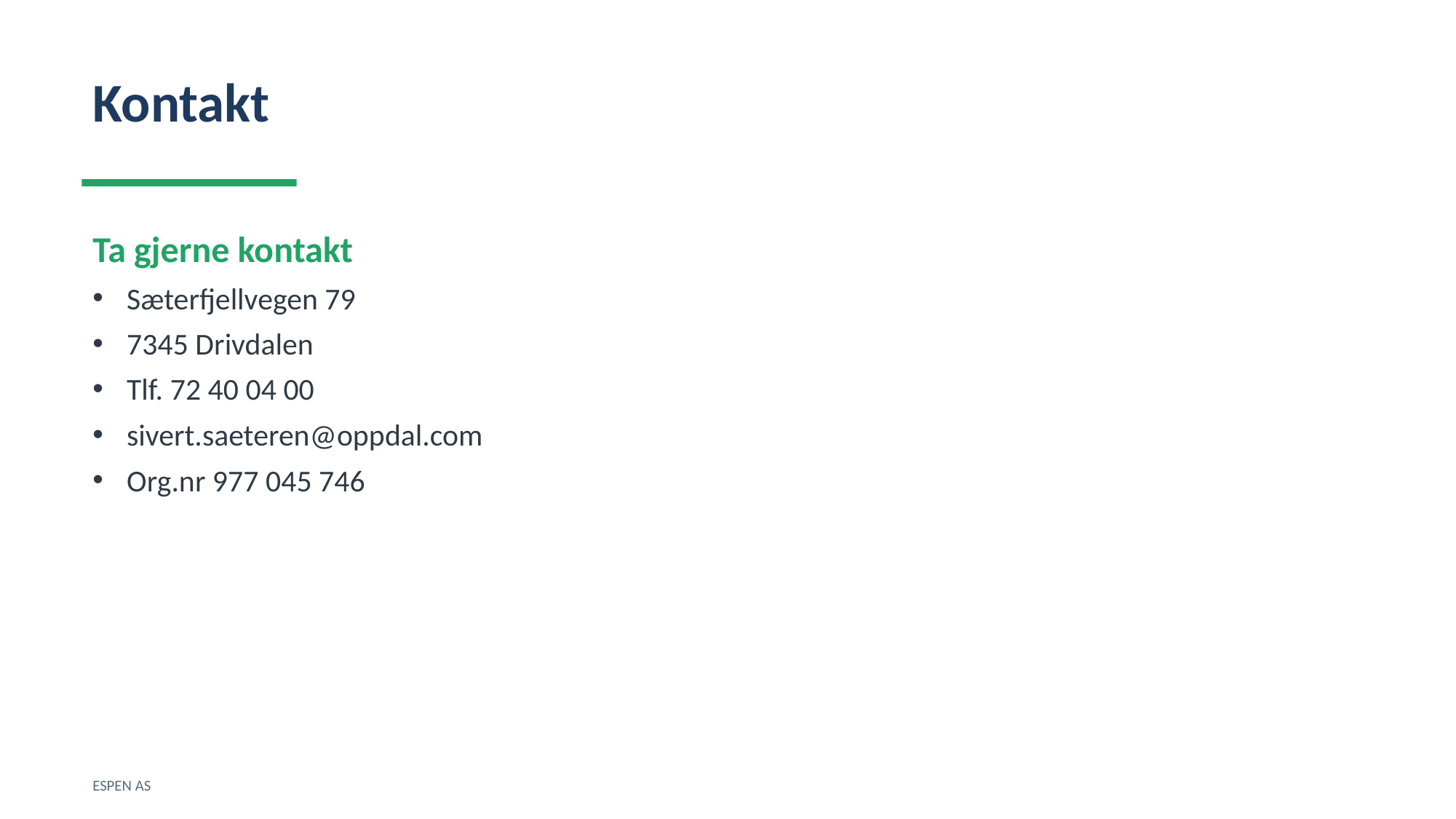

Kontakt

Ta gjerne kontakt
Sæterfjellvegen 79
7345 Drivdalen
Tlf. 72 40 04 00
sivert.saeteren@oppdal.com
Org.nr 977 045 746
ESPEN AS